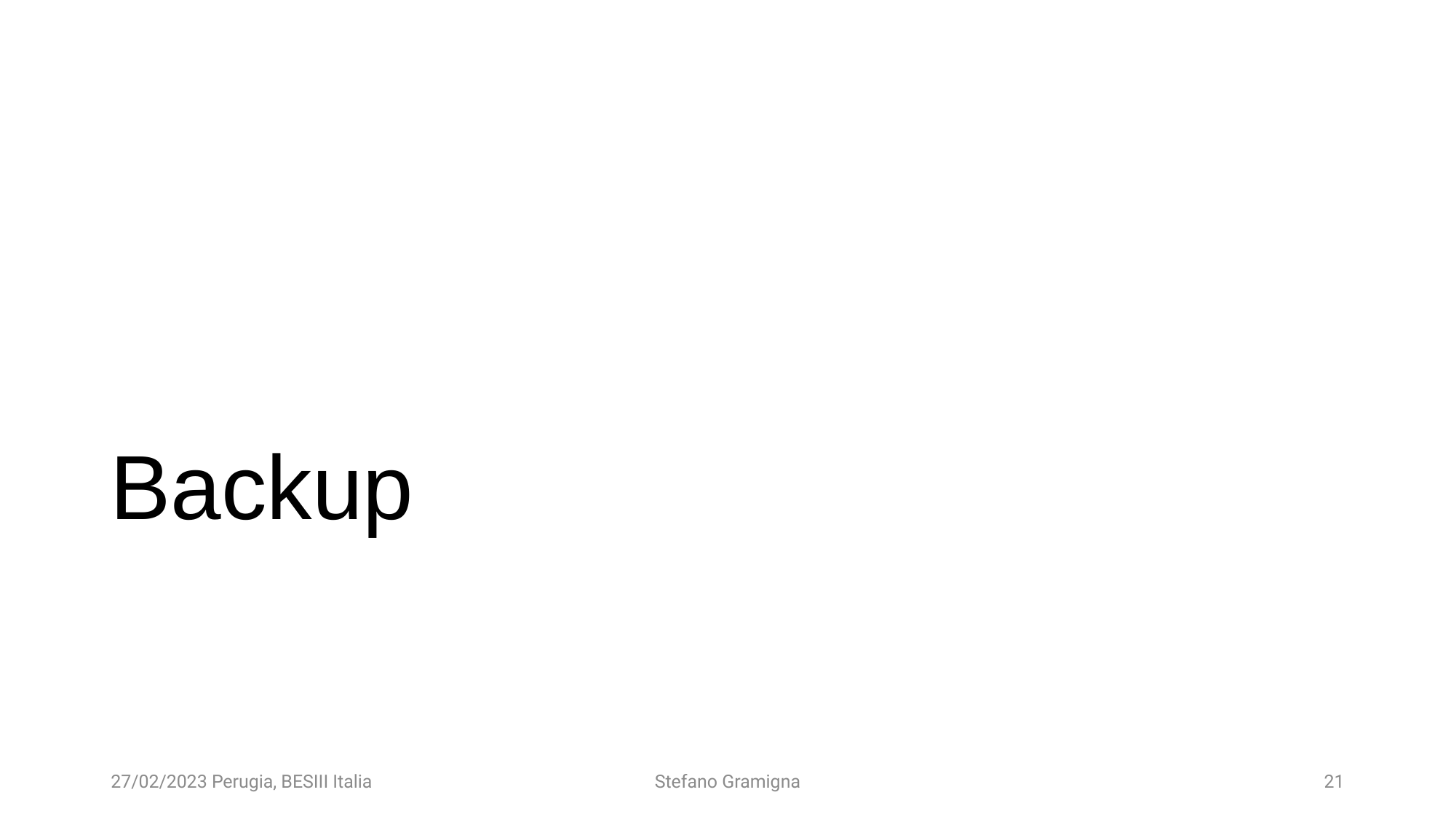

# Backup
27/02/2023 Perugia, BESIII Italia
Stefano Gramigna
21